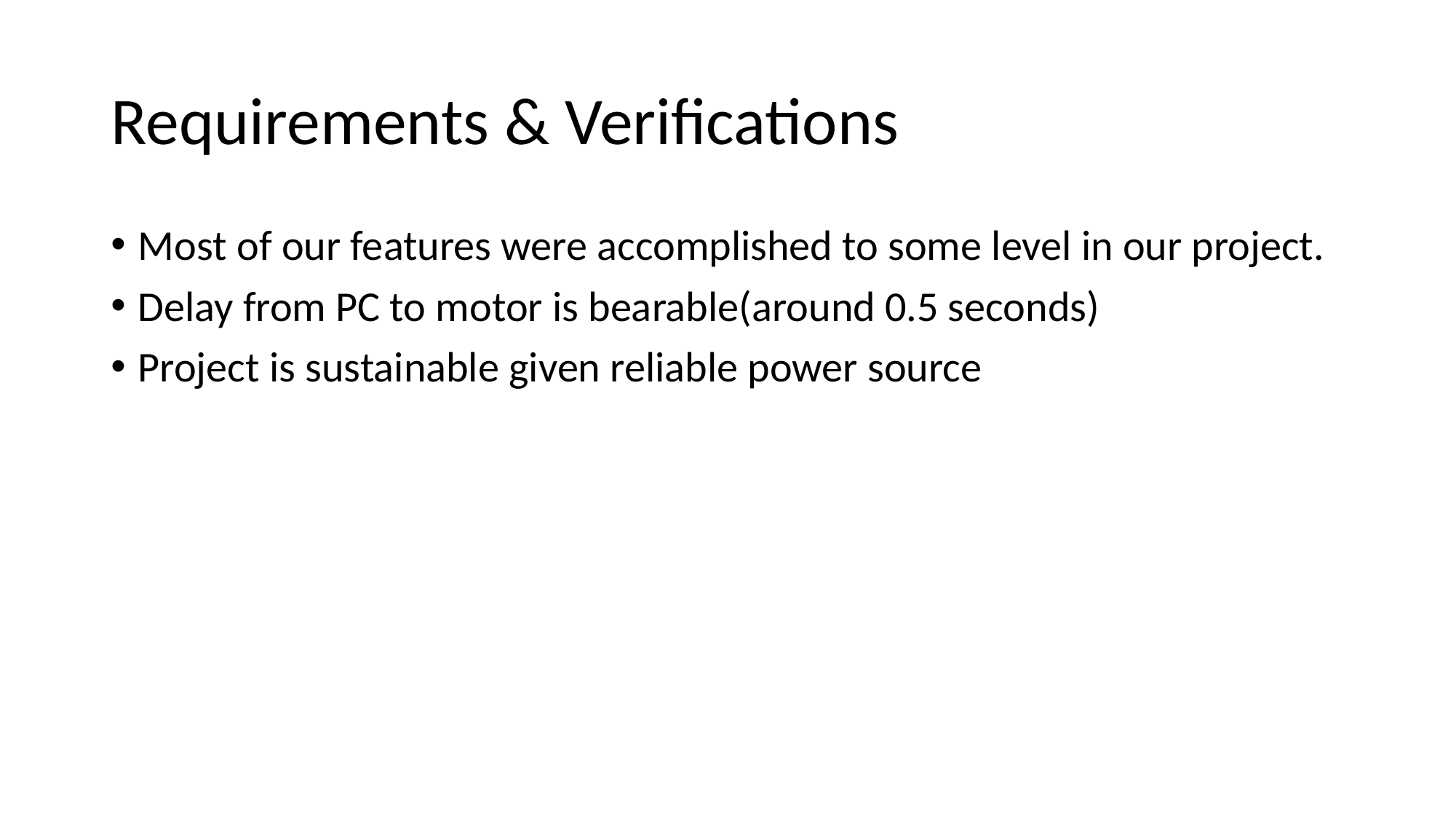

# Requirements & Verifications
Most of our features were accomplished to some level in our project.
Delay from PC to motor is bearable(around 0.5 seconds)
Project is sustainable given reliable power source